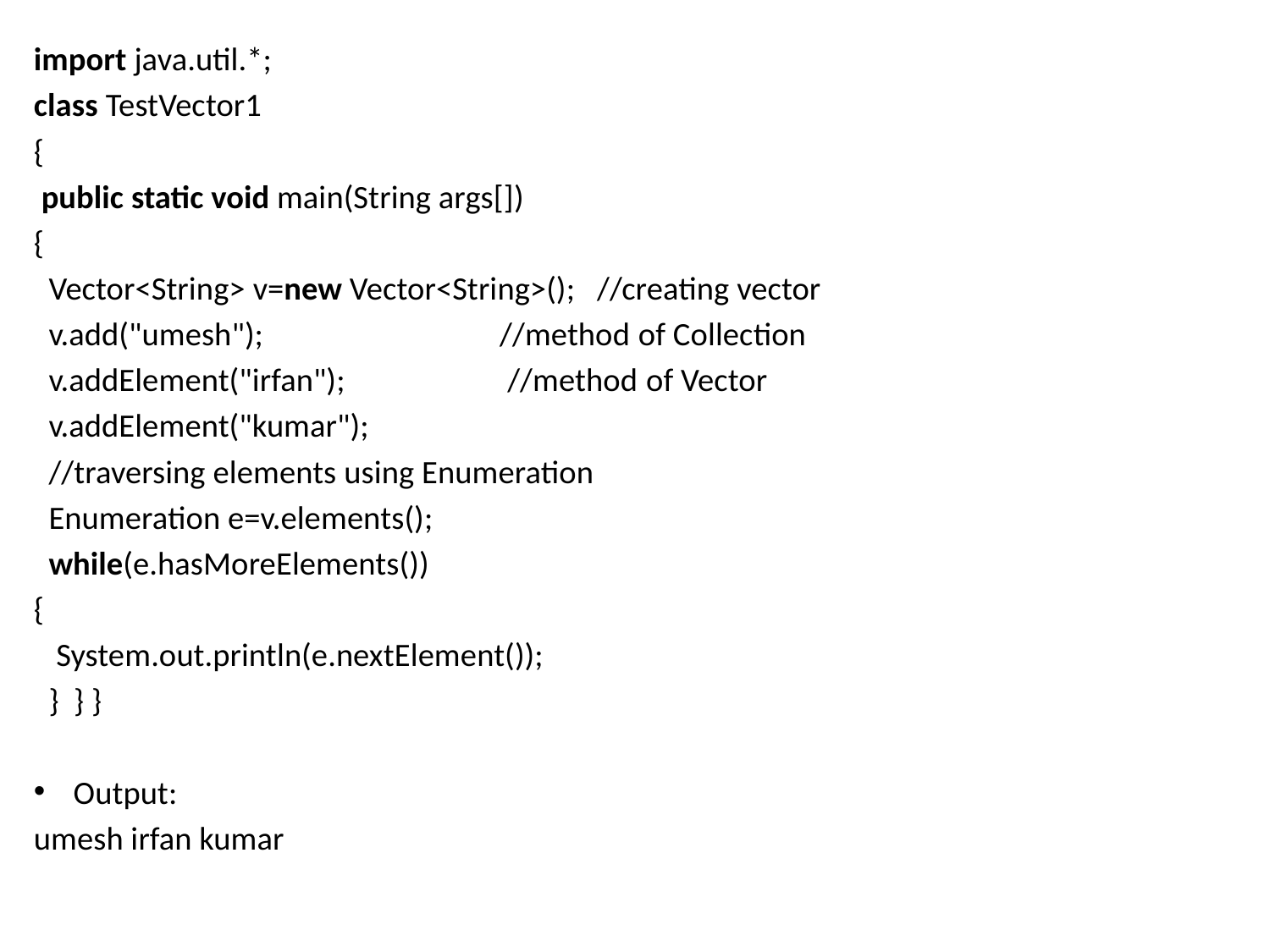

import java.util.*;
class TestVector1
{
 public static void main(String args[])
{
  Vector<String> v=new Vector<String>();   //creating vector
  v.add("umesh");                                //method of Collection
  v.addElement("irfan");                      //method of Vector
  v.addElement("kumar");
  //traversing elements using Enumeration
  Enumeration e=v.elements();
  while(e.hasMoreElements())
{
   System.out.println(e.nextElement());
  }  } }

Output:
umesh irfan kumar